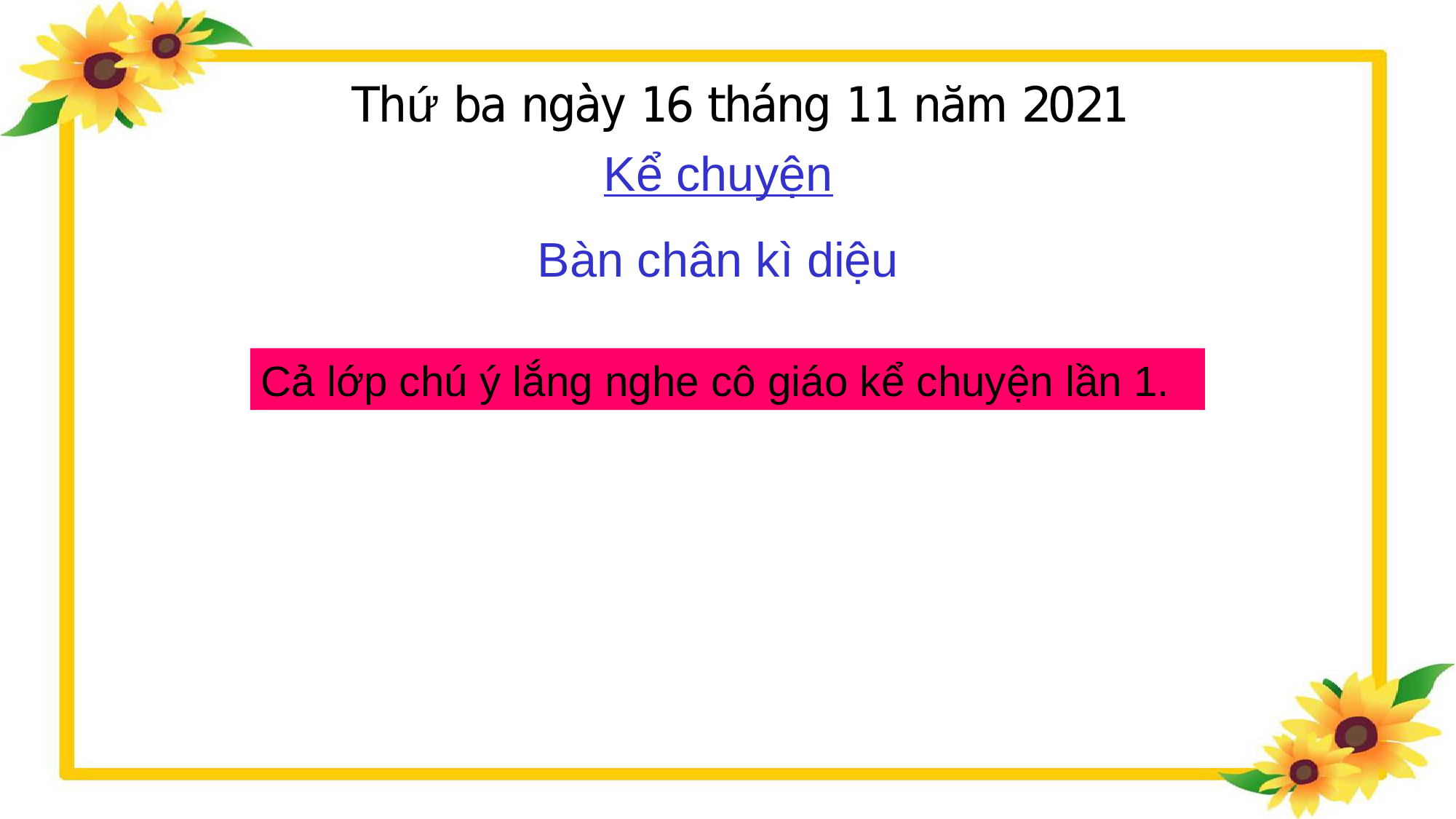

Thứ ba ngày 16 tháng 11 năm 2021
Kể chuyện
Bàn chân kì diệu
Cả lớp chú ý lắng nghe cô giáo kể chuyện lần 1.